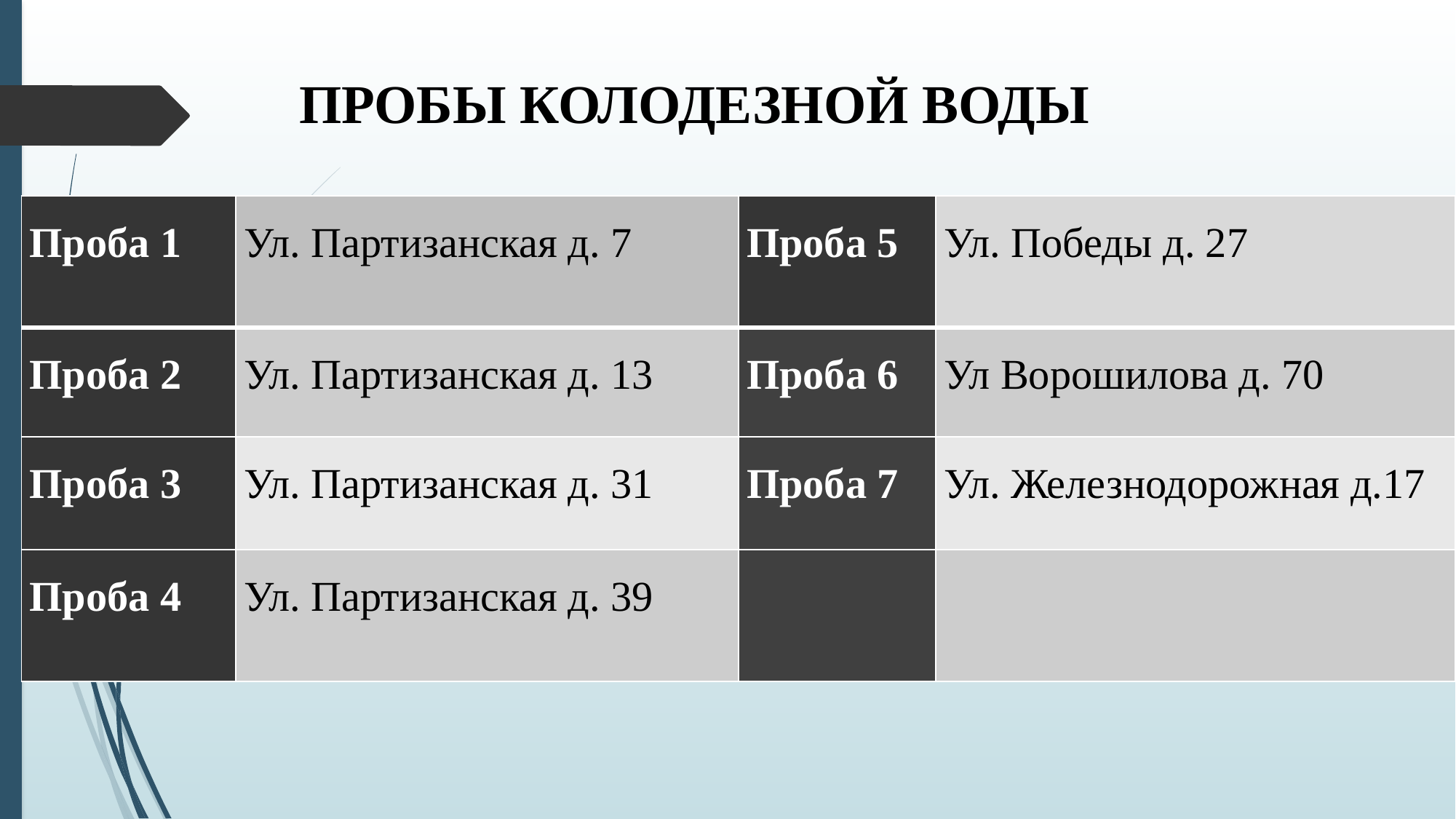

# ПРОБЫ КОЛОДЕЗНОЙ ВОДЫ
| Проба 1 | Ул. Партизанская д. 7 | Проба 5 | Ул. Победы д. 27 |
| --- | --- | --- | --- |
| Проба 2 | Ул. Партизанская д. 13 | Проба 6 | Ул Ворошилова д. 70 |
| Проба 3 | Ул. Партизанская д. 31 | Проба 7 | Ул. Железнодорожная д.17 |
| Проба 4 | Ул. Партизанская д. 39 |  |  |